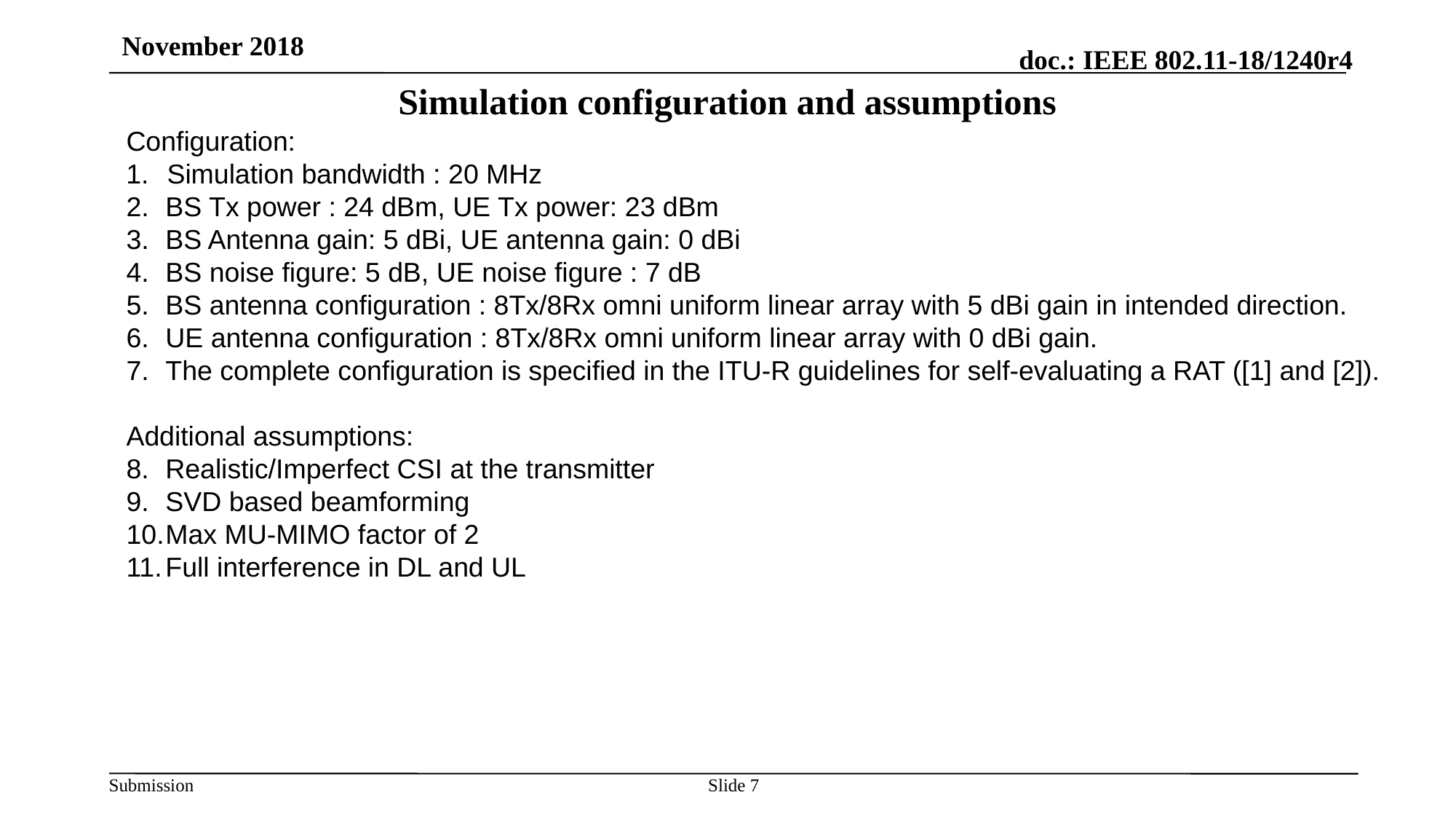

November 2018
# Simulation configuration and assumptions
Configuration:
Simulation bandwidth : 20 MHz
BS Tx power : 24 dBm, UE Tx power: 23 dBm
BS Antenna gain: 5 dBi, UE antenna gain: 0 dBi
BS noise figure: 5 dB, UE noise figure : 7 dB
BS antenna configuration : 8Tx/8Rx omni uniform linear array with 5 dBi gain in intended direction.
UE antenna configuration : 8Tx/8Rx omni uniform linear array with 0 dBi gain.
The complete configuration is specified in the ITU-R guidelines for self-evaluating a RAT ([1] and [2]).

Additional assumptions:
Realistic/Imperfect CSI at the transmitter
SVD based beamforming
Max MU-MIMO factor of 2
Full interference in DL and UL

Slide 7